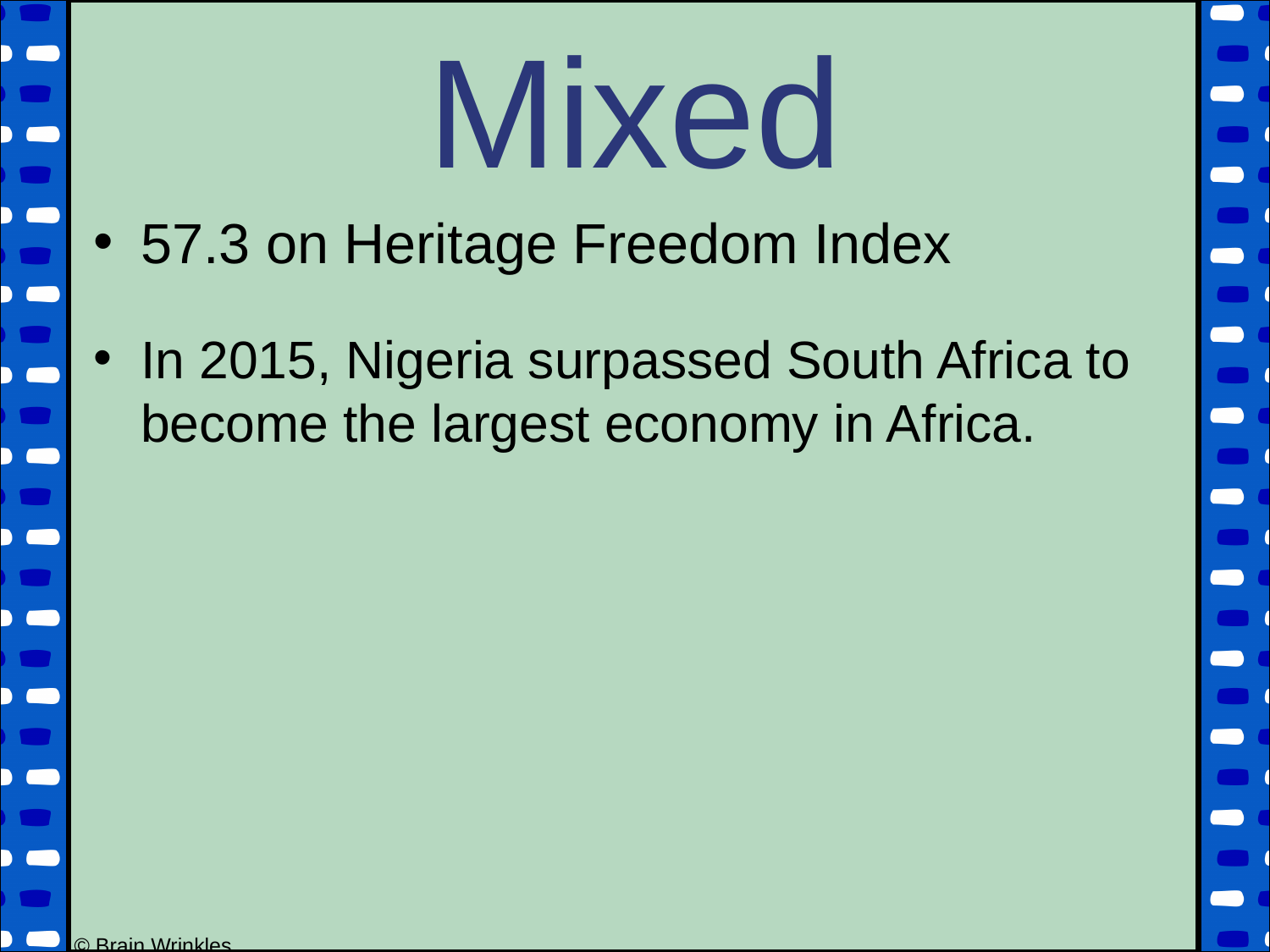

Mixed
57.3 on Heritage Freedom Index

In 2015, Nigeria surpassed South Africa to become the largest economy in Africa.

© Brain Wrinkles